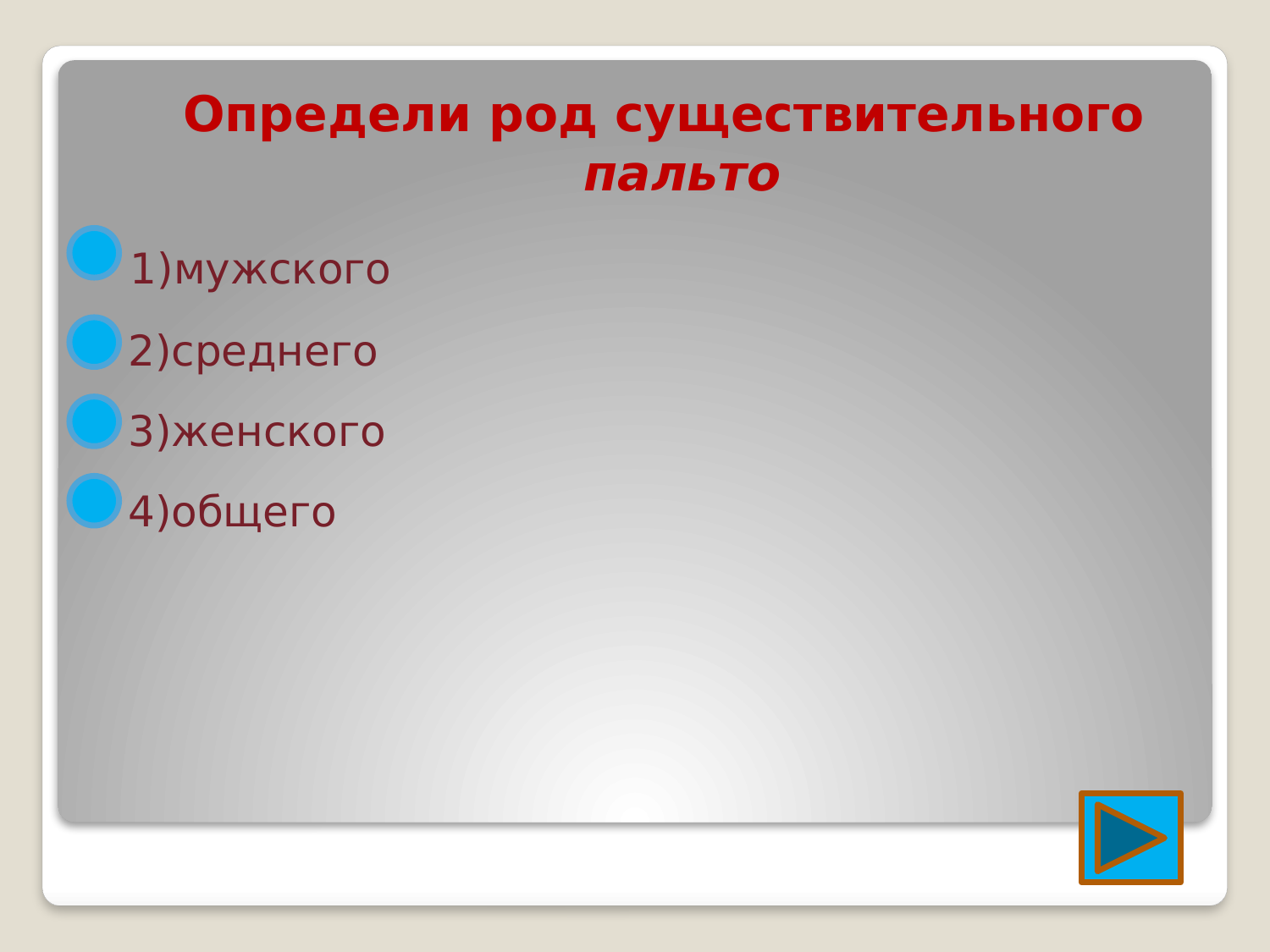

#
Определи род существительного пальто
 1)мужского
 2)среднего
 3)женского
 4)общего